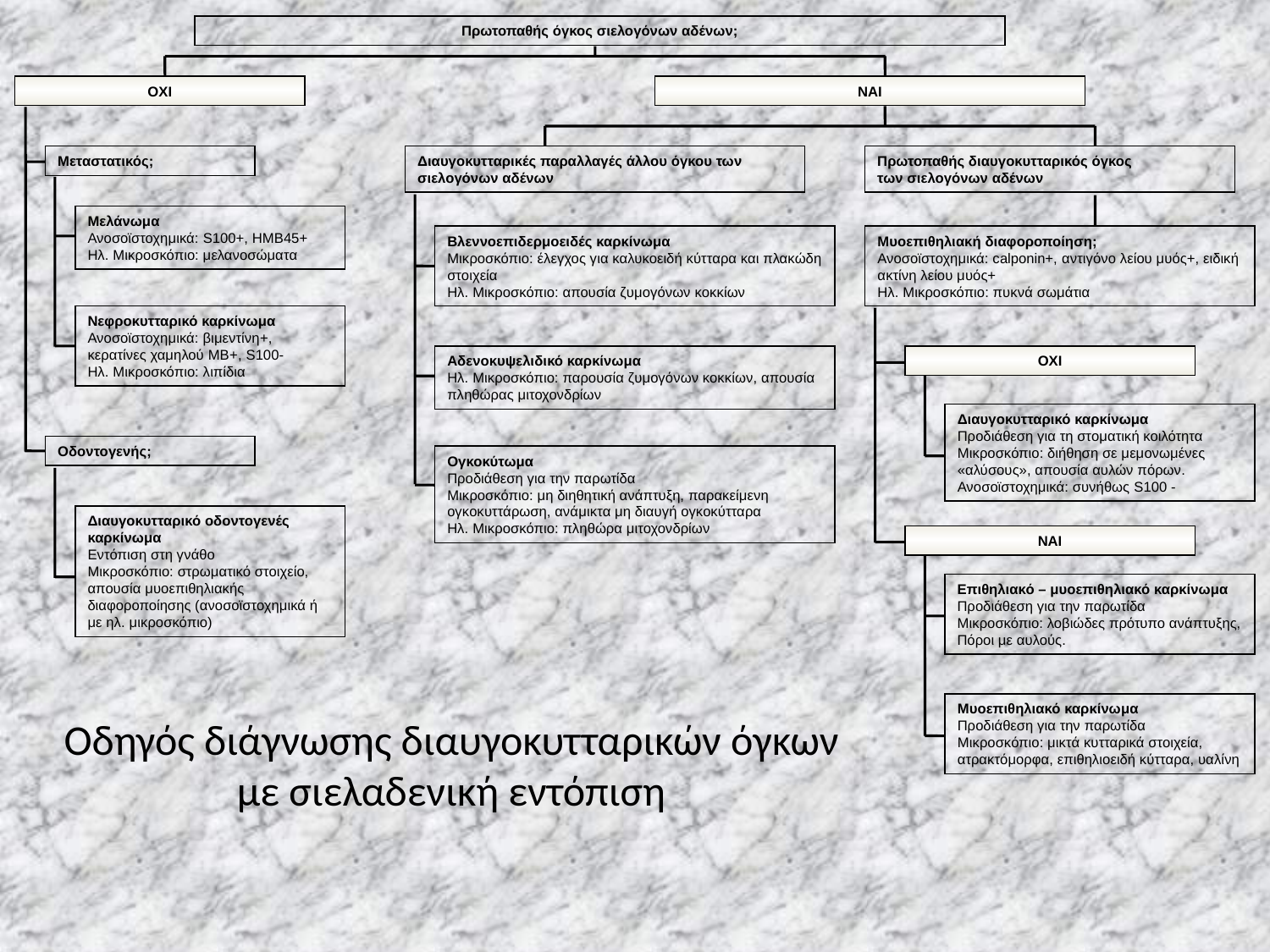

Πρωτοπαθής όγκος σιελογόνων αδένων;

ΟΧΙ
ΝΑΙ

Μεταστατικός;
Μελάνωμα
Ανοσοϊστοχημικά: S100+, HMB45+
Ηλ. Μικροσκόπιο: μελανοσώματα
Νεφροκυτταρικό καρκίνωμα
Ανοσοϊστοχημικά: βιμεντίνη+, κερατίνες χαμηλού ΜΒ+, S100-
Ηλ. Μικροσκόπιο: λιπίδια
Οδοντογενής;
Διαυγοκυτταρικό οδοντογενές καρκίνωμα
Εντόπιση στη γνάθο
Μικροσκόπιο: στρωματικό στοιχείο, απουσία μυοεπιθηλιακής διαφοροποίησης (ανοσοϊστοχημικά ή με ηλ. μικροσκόπιο)
Διαυγοκυτταρικές παραλλαγές άλλου όγκου των σιελογόνων αδένων
Πρωτοπαθής διαυγοκυτταρικός όγκος
των σιελογόνων αδένων

Βλεννοεπιδερμοειδές καρκίνωμα
Μικροσκόπιο: έλεγχος για καλυκοειδή κύτταρα και πλακώδη στοιχεία
Ηλ. Μικροσκόπιο: απουσία ζυμογόνων κοκκίων
Μυοεπιθηλιακή διαφοροποίηση;
Ανοσοϊστοχημικά: calponin+, αντιγόνο λείου μυός+, ειδική ακτίνη λείου μυός+
Ηλ. Μικροσκόπιο: πυκνά σωμάτια

Αδενοκυψελιδικό καρκίνωμα
Ηλ. Μικροσκόπιο: παρουσία ζυμογόνων κοκκίων, απουσία πληθώρας μιτοχονδρίων
ΟΧΙ

Διαυγοκυτταρικό καρκίνωμα
Προδιάθεση για τη στοματική κοιλότητα
Μικροσκόπιο: διήθηση σε μεμονωμένες «αλύσους», απουσία αυλών πόρων.
Ανοσοϊστοχημικά: συνήθως S100 -
Ογκοκύτωμα
Προδιάθεση για την παρωτίδα
Μικροσκόπιο: μη διηθητική ανάπτυξη, παρακείμενη ογκοκυττάρωση, ανάμικτα μη διαυγή ογκοκύτταρα
Ηλ. Μικροσκόπιο: πληθώρα μιτοχονδρίων

ΝΑΙ

Επιθηλιακό – μυοεπιθηλιακό καρκίνωμα
Προδιάθεση για την παρωτίδα
Μικροσκόπιο: λοβιώδες πρότυπο ανάπτυξης,
Πόροι με αυλούς.

Οδηγός διάγνωσης διαυγοκυτταρικών όγκων με σιελαδενική εντόπιση
Mυοεπιθηλιακό καρκίνωμα
Προδιάθεση για την παρωτίδα
Μικροσκόπιο: μικτά κυτταρικά στοιχεία, ατρακτόμορφα, επιθηλιοειδή κύτταρα, υαλίνη